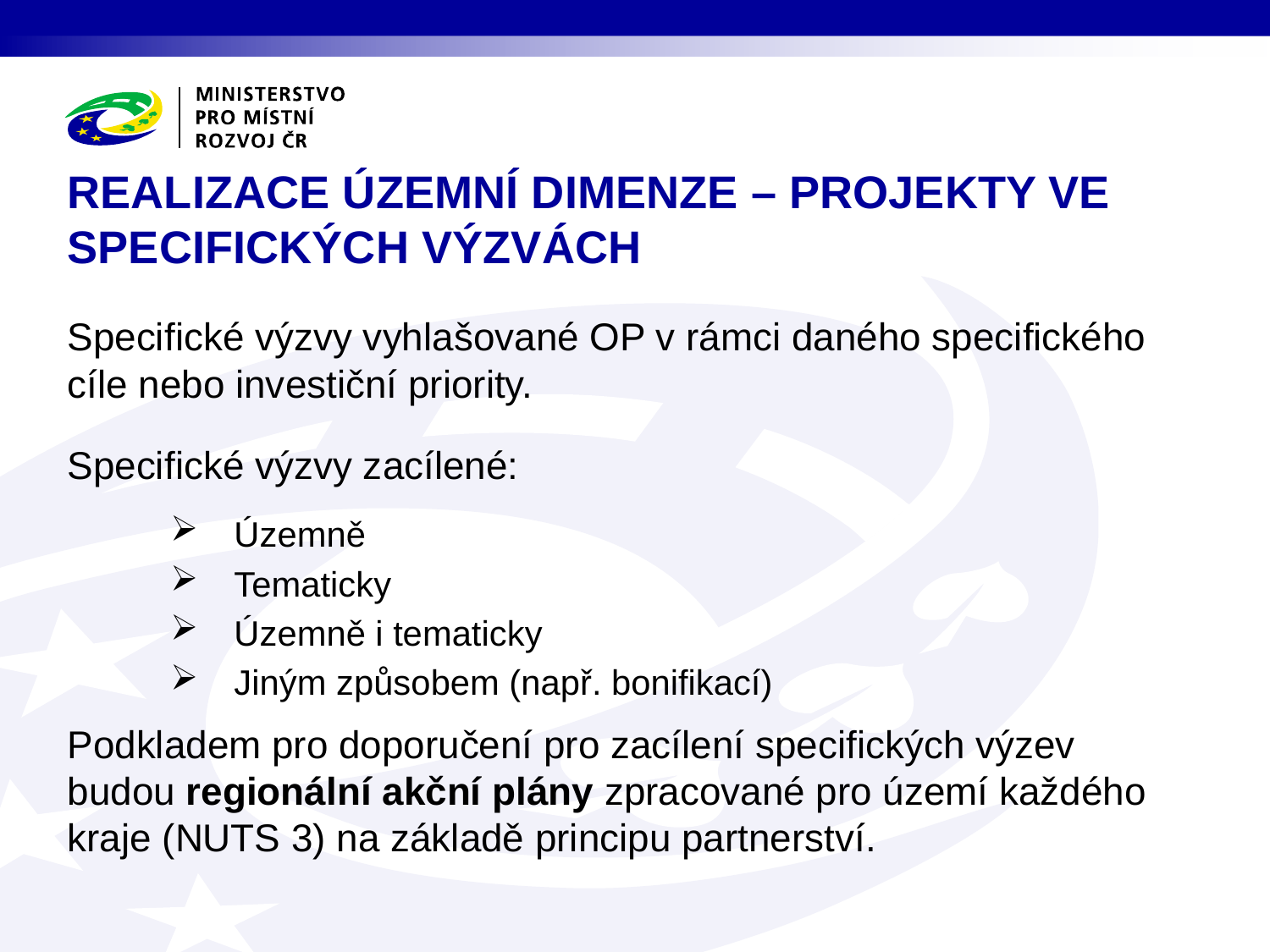

# REALIZACE ÚZEMNÍ DIMENZE – PROJEKTY VE SPECIFICKÝCH VÝZVÁCH
Specifické výzvy vyhlašované OP v rámci daného specifického cíle nebo investiční priority.
Specifické výzvy zacílené:
Územně
Tematicky
Územně i tematicky
Jiným způsobem (např. bonifikací)
Podkladem pro doporučení pro zacílení specifických výzev budou regionální akční plány zpracované pro území každého kraje (NUTS 3) na základě principu partnerství.